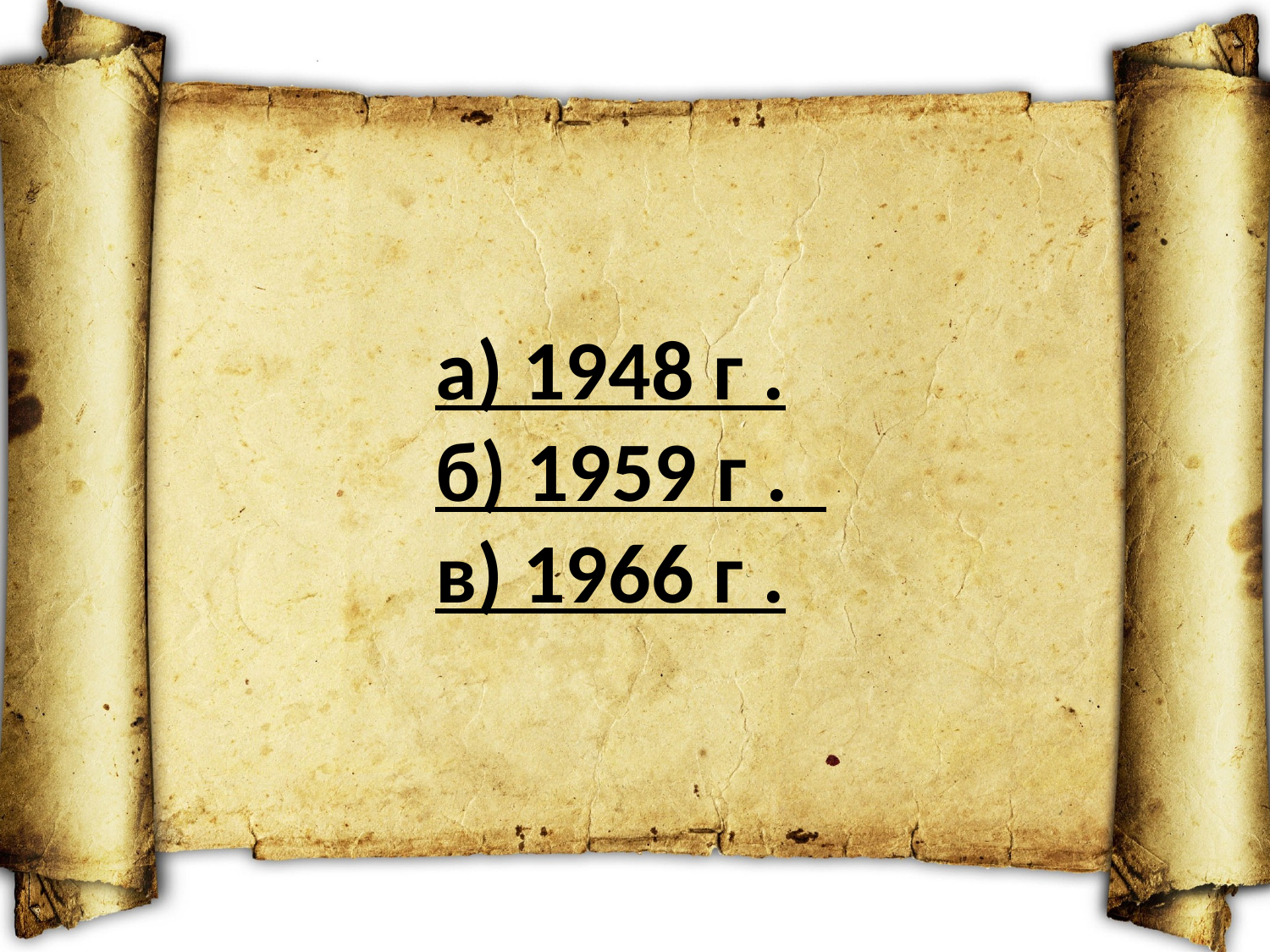

а) 1948 г .
б) 1959 г .
в) 1966 г .